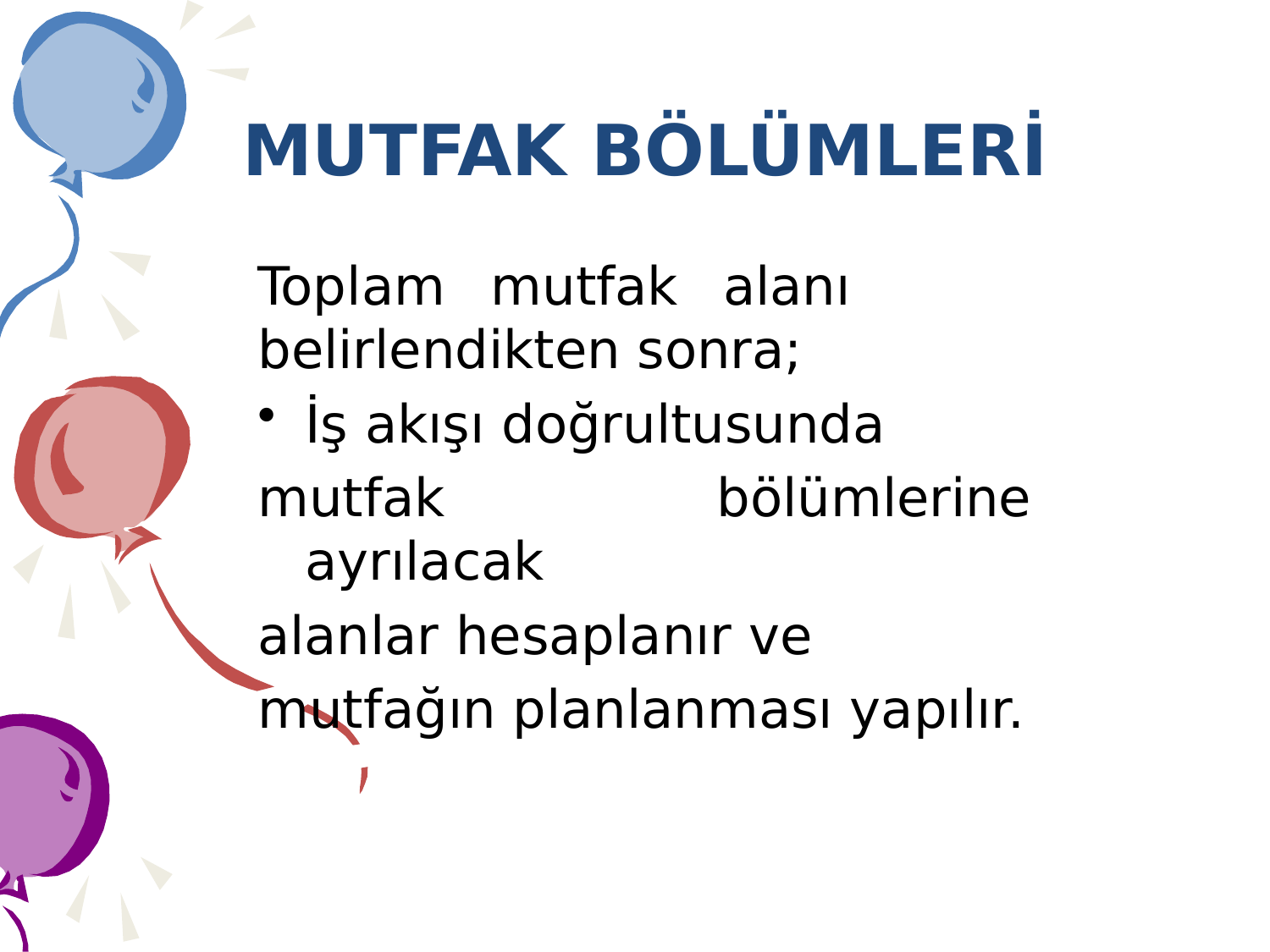

# MUTFAK BÖLÜMLERİ
Toplam mutfak alanı     belirlendikten sonra;
İş akışı doğrultusunda
mutfak bölümlerine ayrılacak
alanlar hesaplanır ve
mutfağın planlanması yapılır.